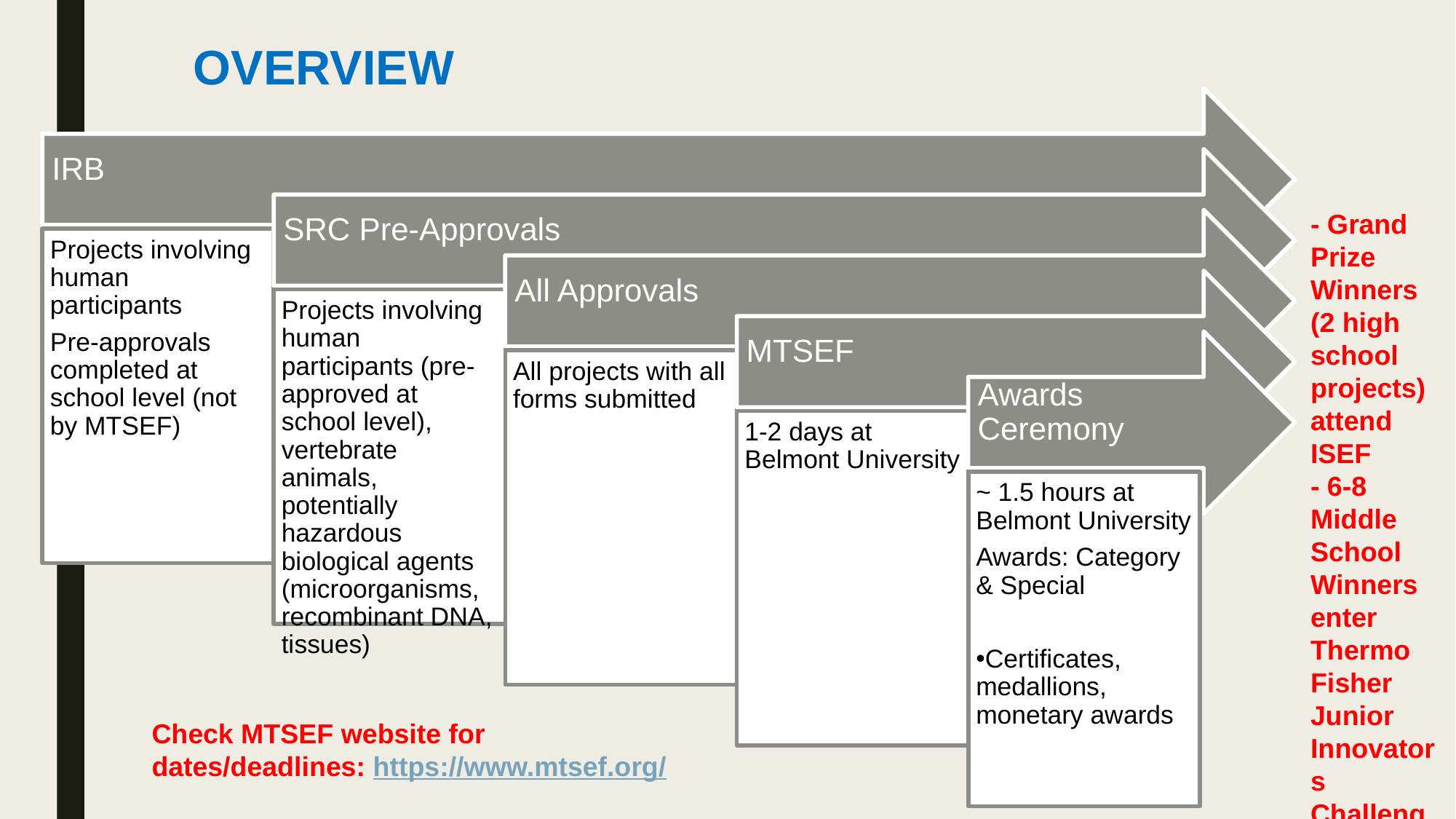

OVERVIEW
IRB
Projects involving human participants
Pre-approvals completed at school level (not by MTSEF)
SRC Pre-Approvals
Projects involving human participants (pre-approved at school level), vertebrate animals, potentially hazardous biological agents (microorganisms, recombinant DNA, tissues)
All Approvals
All projects with all forms submitted
MTSEF
1-2 days at Belmont University
Awards Ceremony
~ 1.5 hours at Belmont University
Awards: Category & Special

Certificates, medallions,  monetary awards
- Grand Prize Winners  (2 high school projects) attend ISEF
- 6-8 Middle School Winners  enter Thermo Fisher Junior Innovators Challenge
Check MTSEF website for dates/deadlines: https://www.mtsef.org/